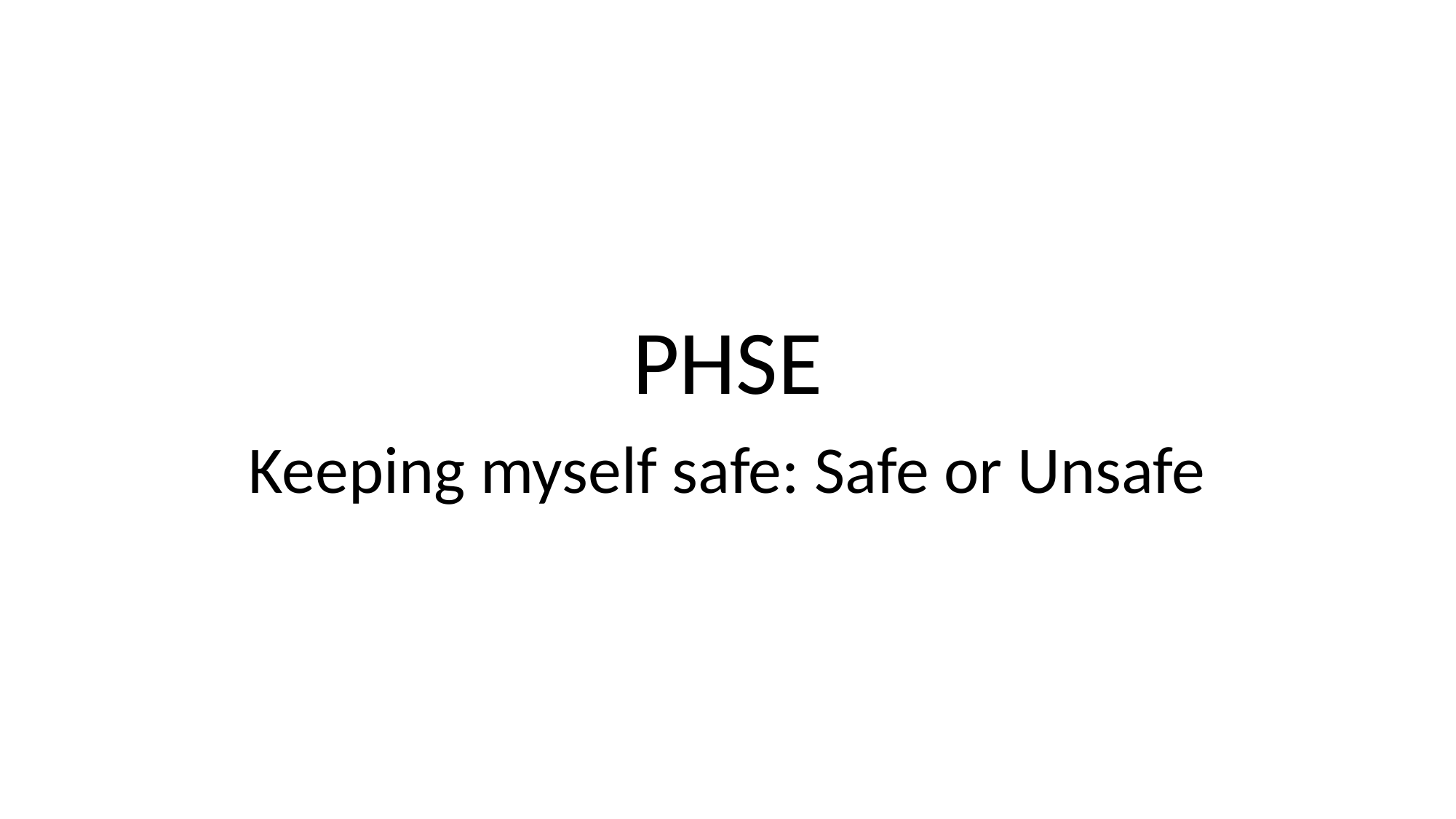

# PHSE
Keeping myself safe: Safe or Unsafe